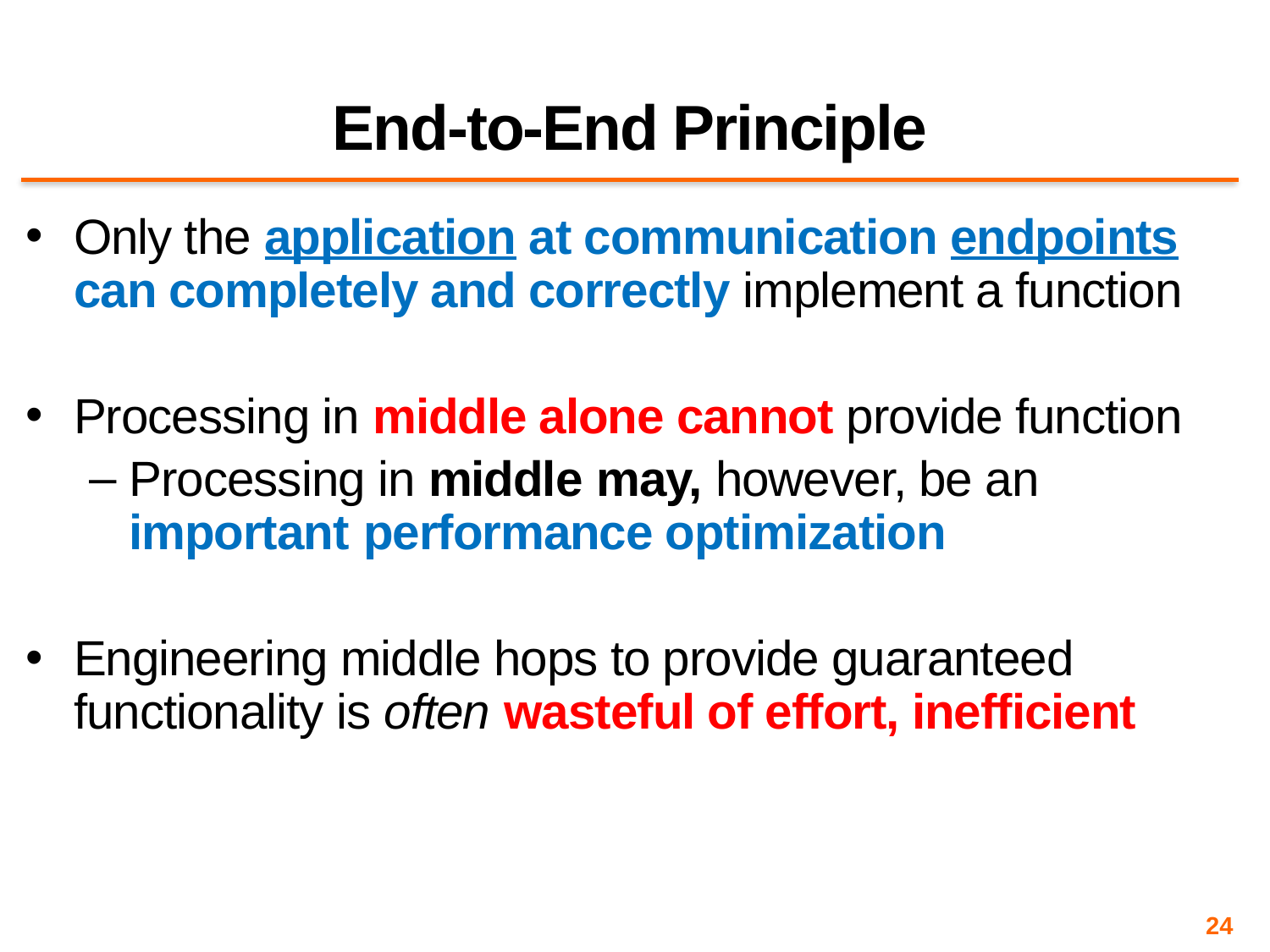

# End-to-End Principle
Only the application at communication endpoints can completely and correctly implement a function

Processing in middle alone cannot provide function
Processing in middle may, however, be an important performance optimization

Engineering middle hops to provide guaranteed functionality is often wasteful of effort, inefficient
24